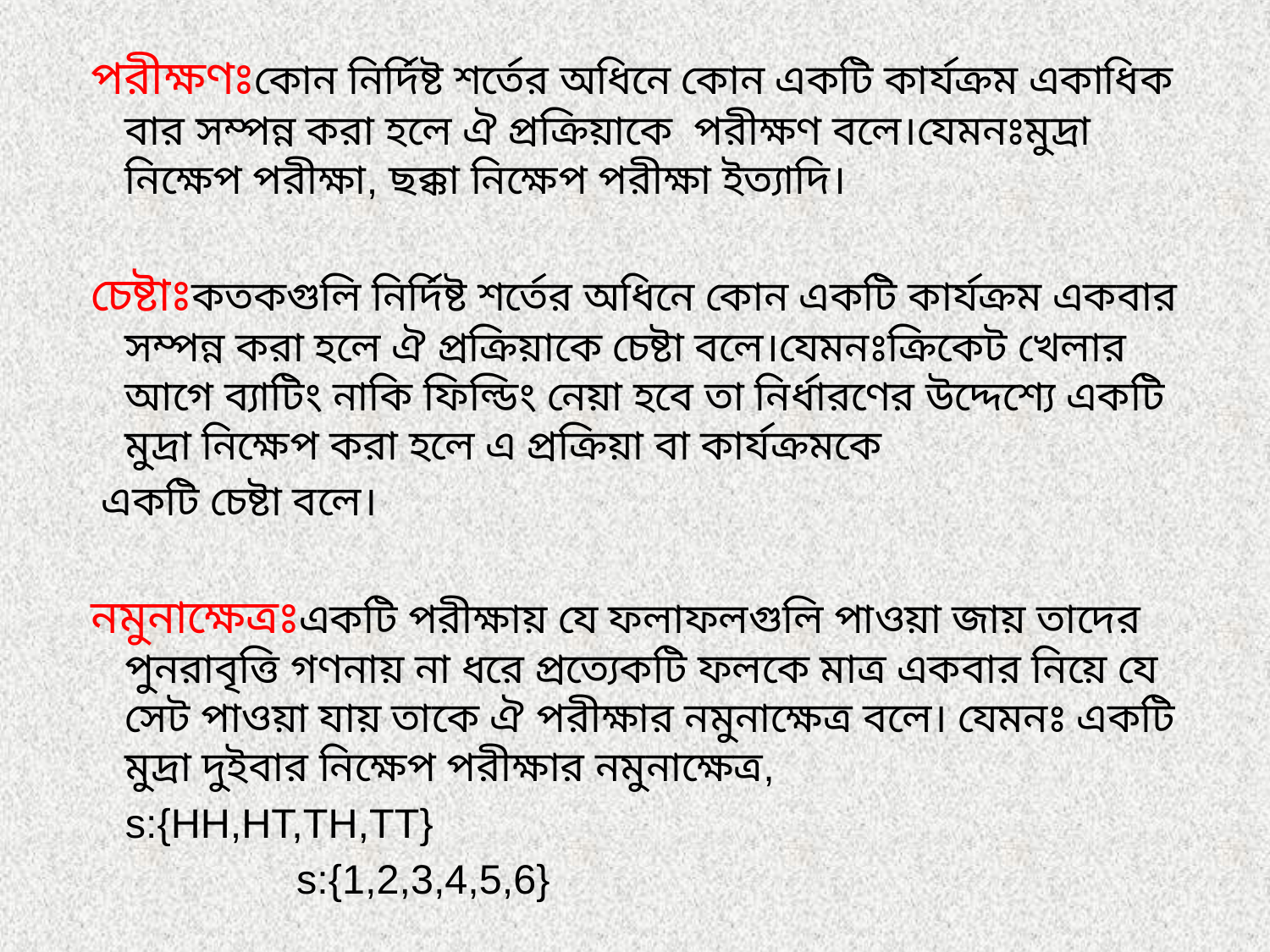

পরীক্ষণঃকোন নির্দিষ্ট শর্তের অধিনে কোন একটি কার্যক্রম একাধিক বার সম্পন্ন করা হলে ঐ প্রক্রিয়াকে  পরীক্ষণ বলে।যেমনঃমুদ্রা নিক্ষেপ পরীক্ষা, ছক্কা নিক্ষেপ পরীক্ষা ইত্যাদি।

চেষ্টাঃকতকগুলি নির্দিষ্ট শর্তের অধিনে কোন একটি কার্যক্রম একবার সম্পন্ন করা হলে ঐ প্রক্রিয়াকে চেষ্টা বলে।যেমনঃক্রিকেট খেলার আগে ব্যাটিং নাকি ফিল্ডিং নেয়া হবে তা নির্ধারণের উদ্দেশ্যে একটি মুদ্রা নিক্ষেপ করা হলে এ প্রক্রিয়া বা কার্যক্রমকে
 একটি চেষ্টা বলে।

নমুনাক্ষেত্রঃএকটি পরীক্ষায় যে ফলাফলগুলি পাওয়া জায় তাদের পুনরাবৃত্তি গণনায় না ধরে প্রত্যেকটি ফলকে মাত্র একবার নিয়ে যে সেট পাওয়া যায় তাকে ঐ পরীক্ষার নমুনাক্ষেত্র বলে। যেমনঃ একটি মুদ্রা দুইবার নিক্ষেপ পরীক্ষার নমুনাক্ষেত্র,
 			s:{HH,HT,TH,TT}
                  s:{1,2,3,4,5,6}